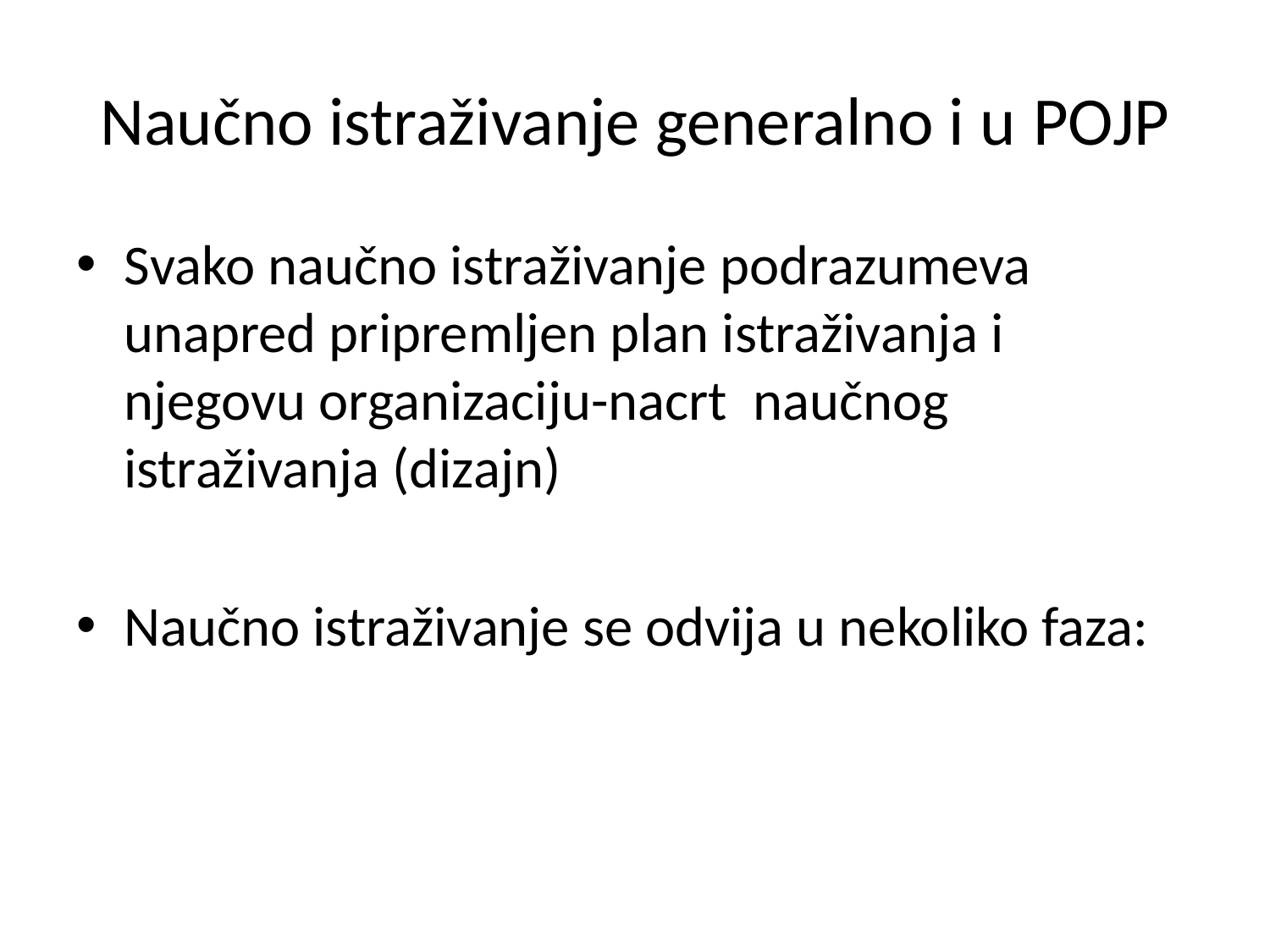

# Naučno istraživanje generalno i u POJP
Svako naučno istraživanje podrazumeva unapred pripremljen plan istraživanja i njegovu organizaciju-nacrt  naučnog istraživanja (dizajn)

Naučno istraživanje se odvija u nekoliko faza: